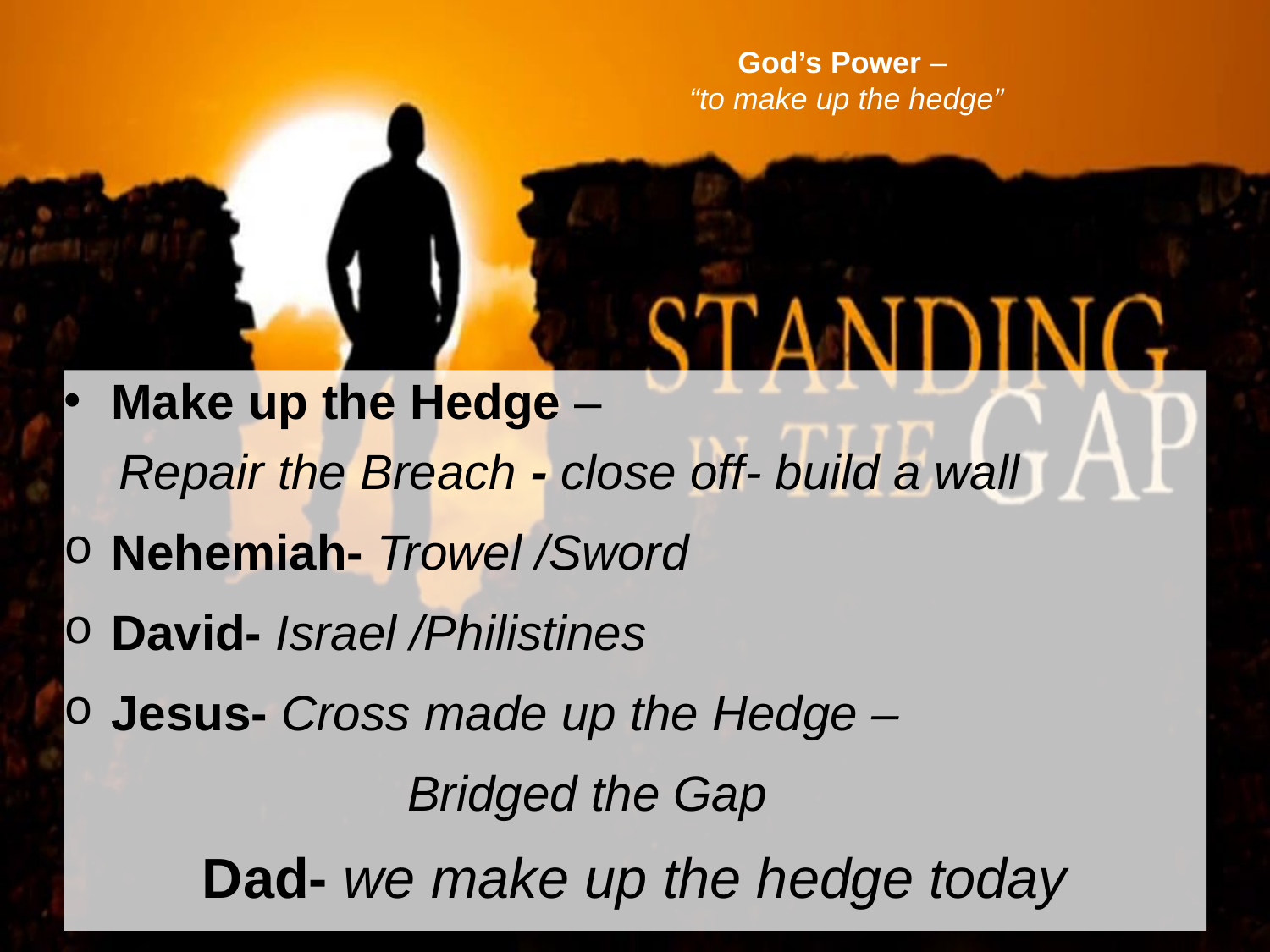

# God’s Power – “to make up the hedge”
Make up the Hedge –
    Repair the Breach - close off- build a wall
Nehemiah- Trowel /Sword
David- Israel /Philistines
Jesus- Cross made up the Hedge –
                         Bridged the Gap
Dad- we make up the hedge today